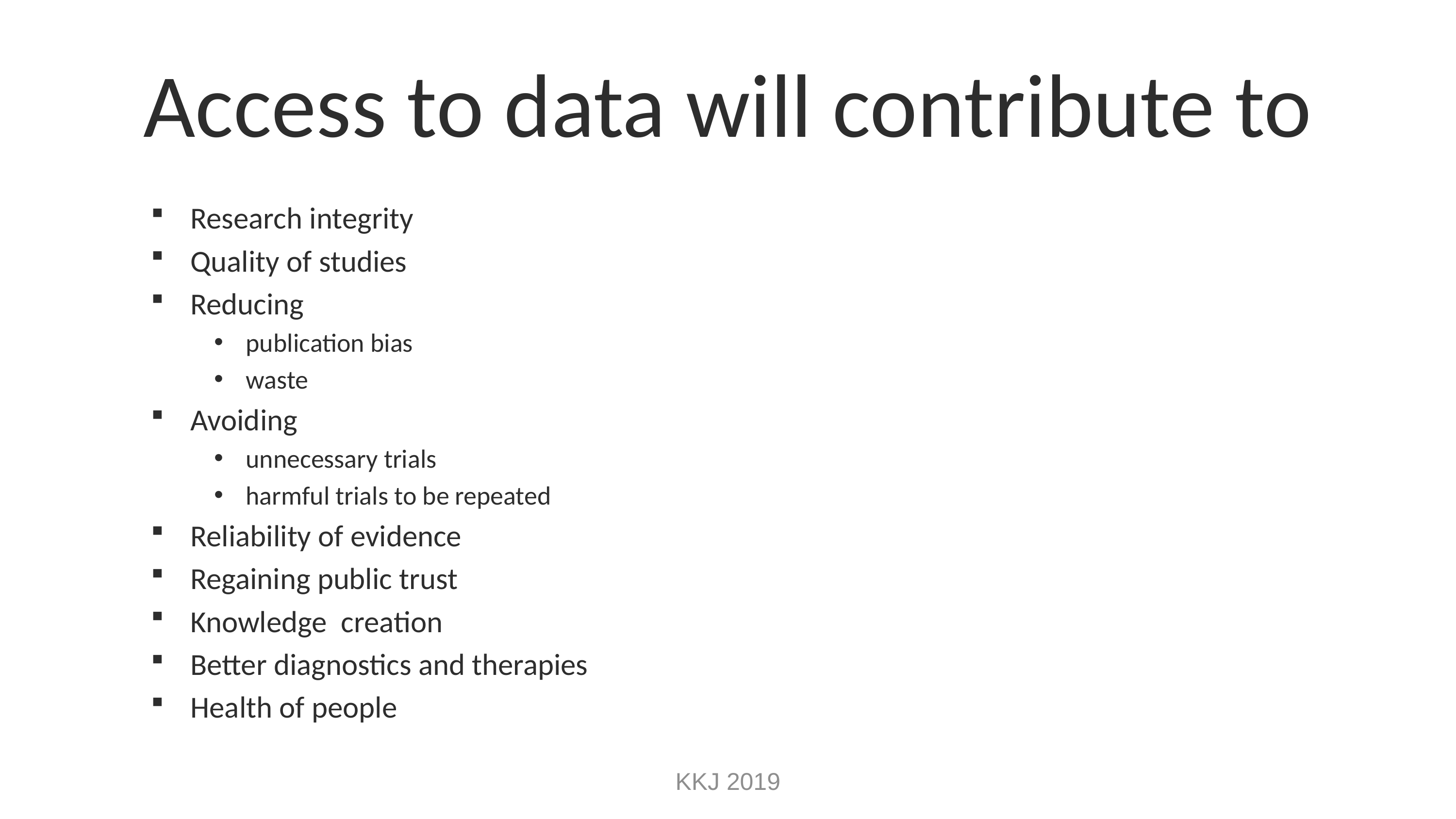

# Access to data will contribute to
Research integrity
Quality of studies
Reducing
publication bias
waste
Avoiding
unnecessary trials
harmful trials to be repeated
Reliability of evidence
Regaining public trust
Knowledge  creation
Better diagnostics and therapies
Health of people
KKJ 2019